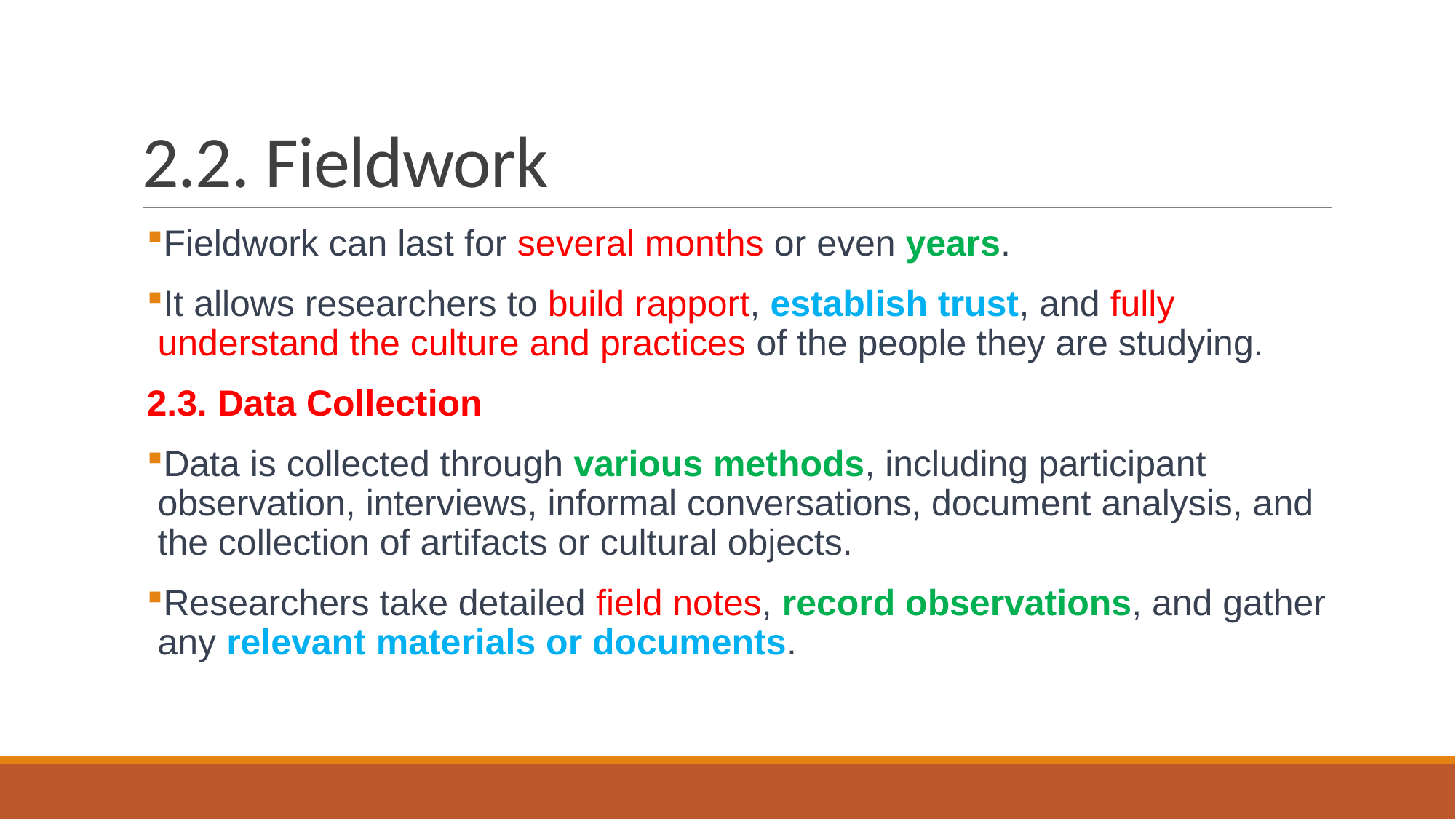

# 2.2. Fieldwork
Fieldwork can last for several months or even years.
It allows researchers to build rapport, establish trust, and fully understand the culture and practices of the people they are studying.
2.3. Data Collection
Data is collected through various methods, including participant observation, interviews, informal conversations, document analysis, and the collection of artifacts or cultural objects.
Researchers take detailed field notes, record observations, and gather any relevant materials or documents.